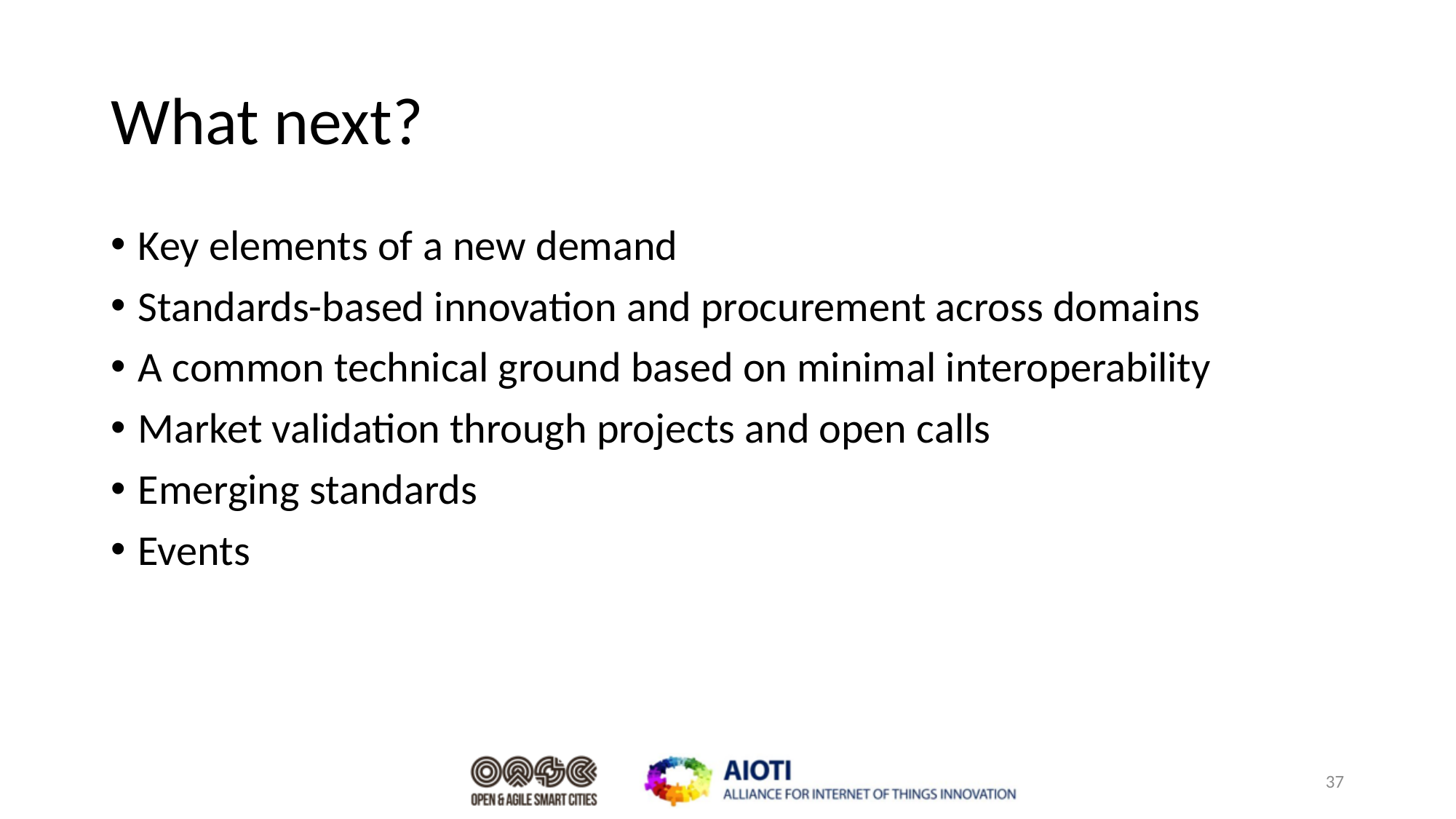

# What next?
Key elements of a new demand
Standards-based innovation and procurement across domains
A common technical ground based on minimal interoperability
Market validation through projects and open calls
Emerging standards
Events

37